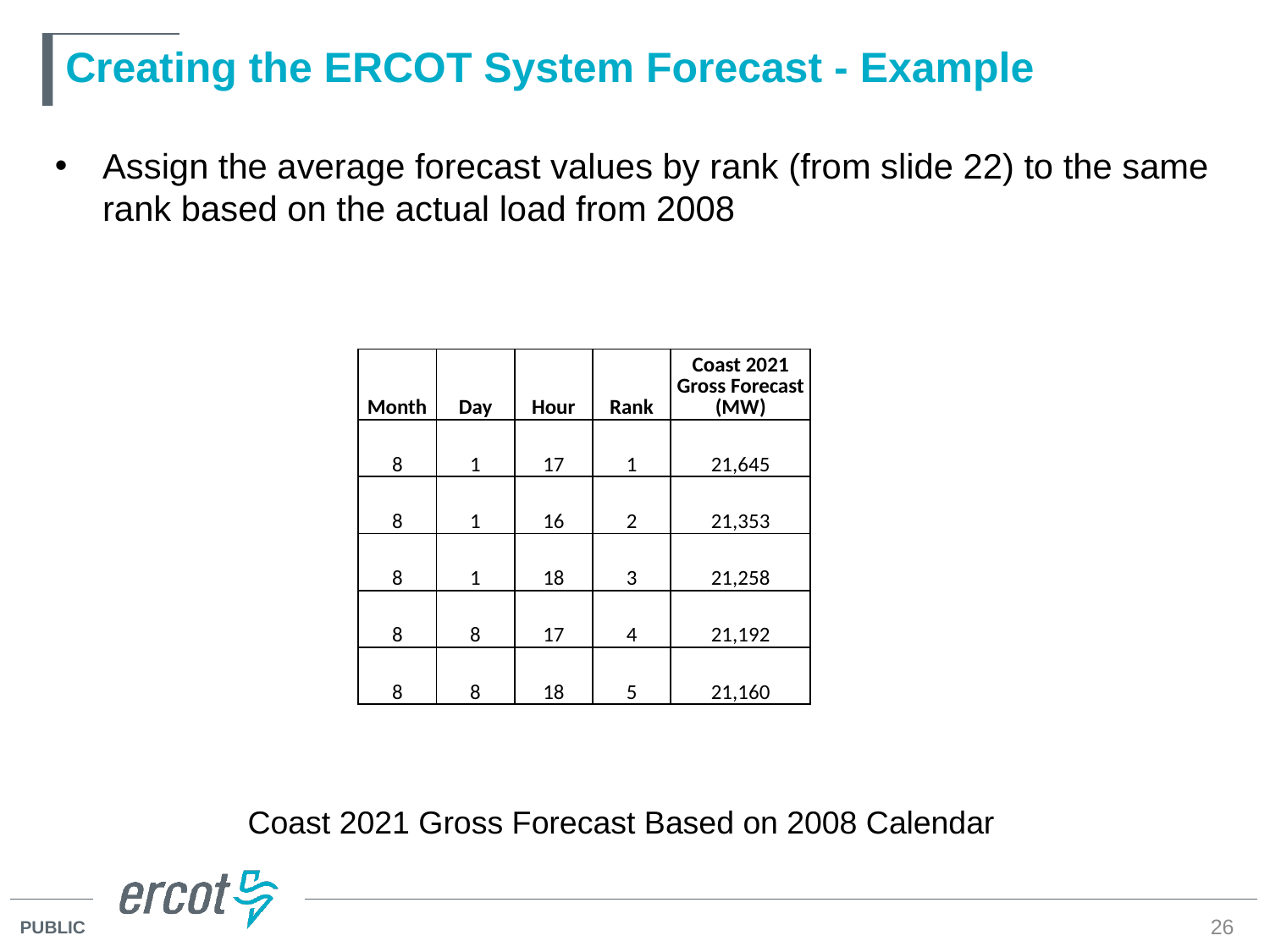

# Creating the ERCOT System Forecast - Example
Assign the average forecast values by rank (from slide 22) to the same rank based on the actual load from 2008

| Month | Day | Hour | Rank | Coast 2021 Gross Forecast (MW) |
| --- | --- | --- | --- | --- |
| 8 | 1 | 17 | 1 | 21,645 |
| 8 | 1 | 16 | 2 | 21,353 |
| 8 | 1 | 18 | 3 | 21,258 |
| 8 | 8 | 17 | 4 | 21,192 |
| 8 | 8 | 18 | 5 | 21,160 |
Coast 2021 Gross Forecast Based on 2008 Calendar
26